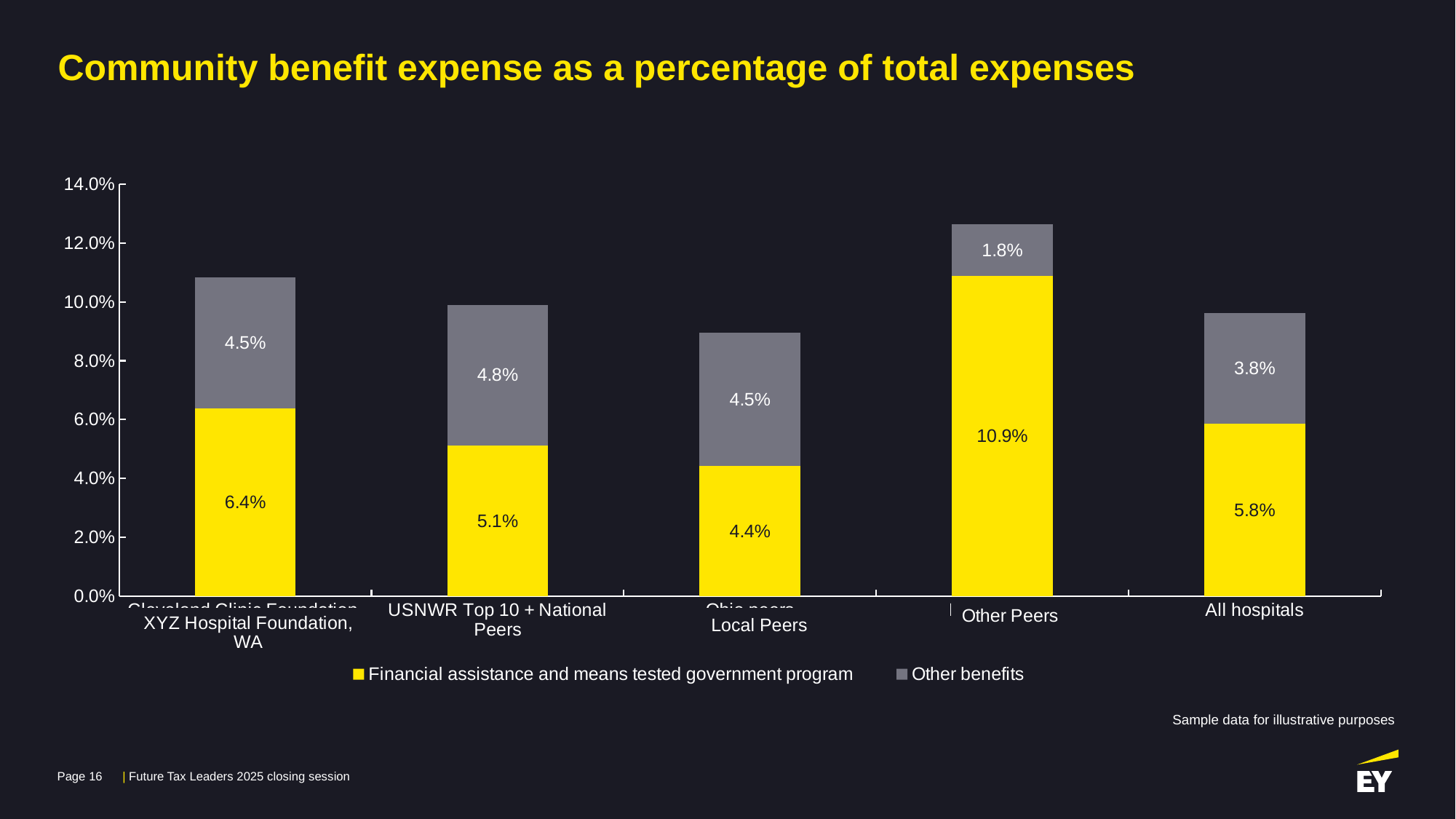

# Community benefit expense as a percentage of total expenses

### Chart

| Category | Financial assistance and means tested government program | Other benefits |
|---|---|---|
| Cleveland Clinic Foundation, OH | 0.06373966120221693 | 0.04458047159076588 |
| USNWR Top 10 + National Peers | 0.051079076347908016 | 0.047963339009877023 |
| Ohio peers | 0.04415957404884813 | 0.045380541345508285 |
| Florida peers | 0.10879070641483547 | 0.017666870496095603 |
| All hospitals | 0.058489476516007353 | 0.03776011197439759 |
Local Peers
Sample data for illustrative purposes